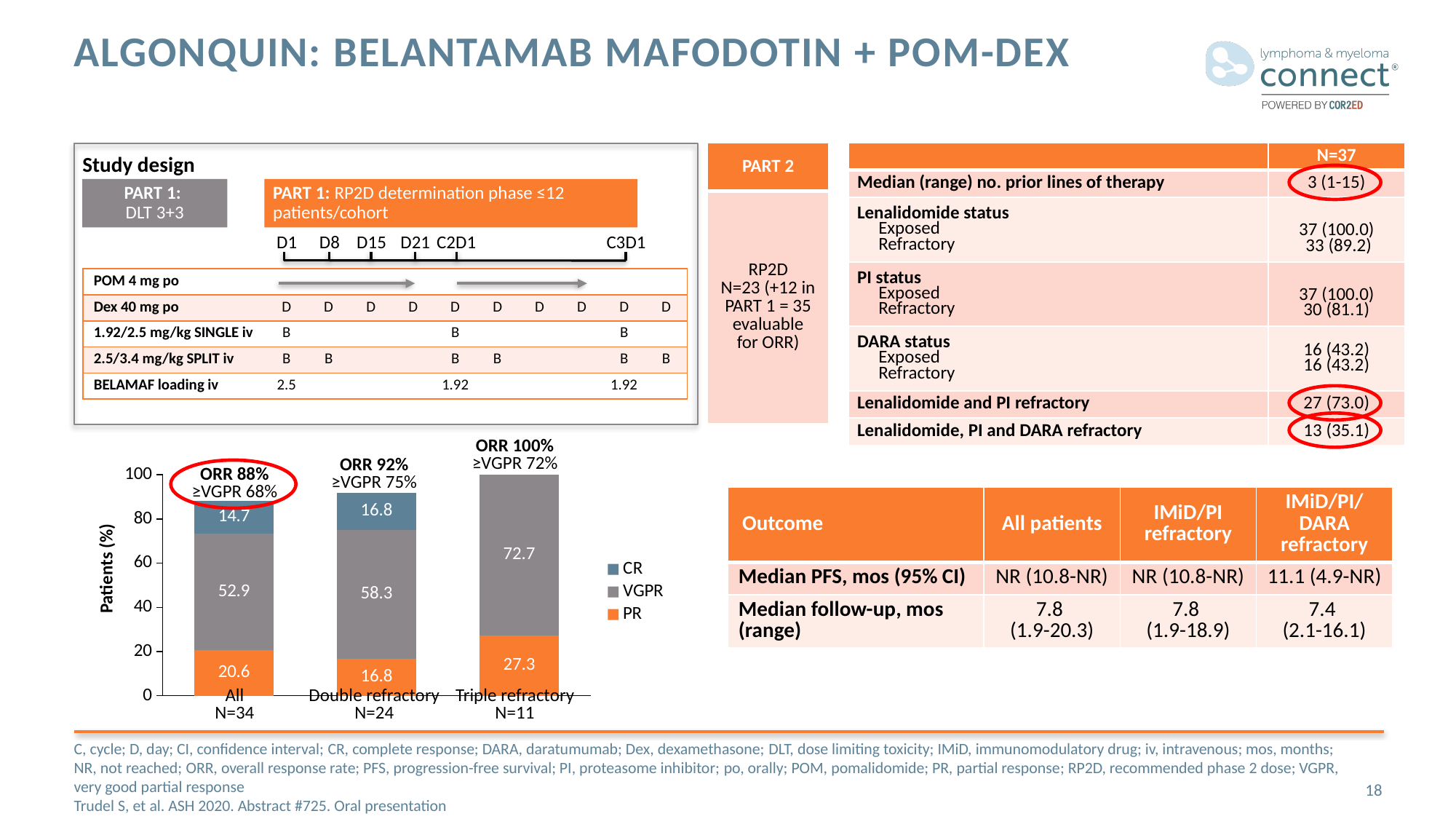

# ALGONQUIN: Belantamab mafodotin + Pom-dex
|  | N=37 |
| --- | --- |
| Median (range) no. prior lines of therapy | 3 (1-15) |
| Lenalidomide status Exposed Refractory | 37 (100.0) 33 (89.2) |
| PI status Exposed Refractory | 37 (100.0) 30 (81.1) |
| DARA status Exposed Refractory | 16 (43.2) 16 (43.2) |
| Lenalidomide and PI refractory | 27 (73.0) |
| Lenalidomide, PI and DARA refractory | 13 (35.1) |

| PART 2 |
| --- |
| RP2D N=23 (+12 in PART 1 = 35 evaluable for ORR) |
Study design

PART 1:
DLT 3+3
PART 1: RP2D determination phase ≤12
patients/cohort
D1
D8
D15
D21
C2D1
C3D1
| POM 4 mg po |  |  |  |  |  |  |  |  |  |  |
| --- | --- | --- | --- | --- | --- | --- | --- | --- | --- | --- |
| Dex 40 mg po | D | D | D | D | D | D | D | D | D | D |
| 1.92/2.5 mg/kg SINGLE iv | B |  |  |  | B |  |  |  | B |  |
| 2.5/3.4 mg/kg SPLIT iv | B | B |  |  | B | B |  |  | B | B |
| BELAMAF loading iv | 2.5 |  |  |  | 1.92 |  |  |  | 1.92 |  |

ORR 100%
≥VGPR 72%
ORR 92%
≥VGPR 75%

### Chart

| Category | PR | VGPR | CR |
|---|---|---|---|
| All | 20.6 | 52.9 | 14.7 |
| Double refractory | 16.8 | 58.3 | 16.8 |
| Triple refractory | 27.3 | 72.7 | 0.0 |
ORR 88%
≥VGPR 68%
| Outcome | All patients | IMiD/PI refractory | IMiD/PI/ DARA refractory |
| --- | --- | --- | --- |
| Median PFS, mos (95% CI) | NR (10.8-NR) | NR (10.8-NR) | 11.1 (4.9-NR) |
| Median follow-up, mos (range) | 7.8 (1.9-20.3) | 7.8 (1.9-18.9) | 7.4 (2.1-16.1) |
Patients (%)
All
N=34
Double refractory
N=24
Triple refractory
N=11
C, cycle; D, day; CI, confidence interval; CR, complete response; DARA, daratumumab; Dex, dexamethasone; DLT, dose limiting toxicity; IMiD, immunomodulatory drug; iv, intravenous; mos, months; NR, not reached; ORR, overall response rate; PFS, progression-free survival; PI, proteasome inhibitor; po, orally; POM, pomalidomide; PR, partial response; RP2D, recommended phase 2 dose; VGPR, very good partial response
Trudel S, et al. ASH 2020. Abstract #725. Oral presentation
18